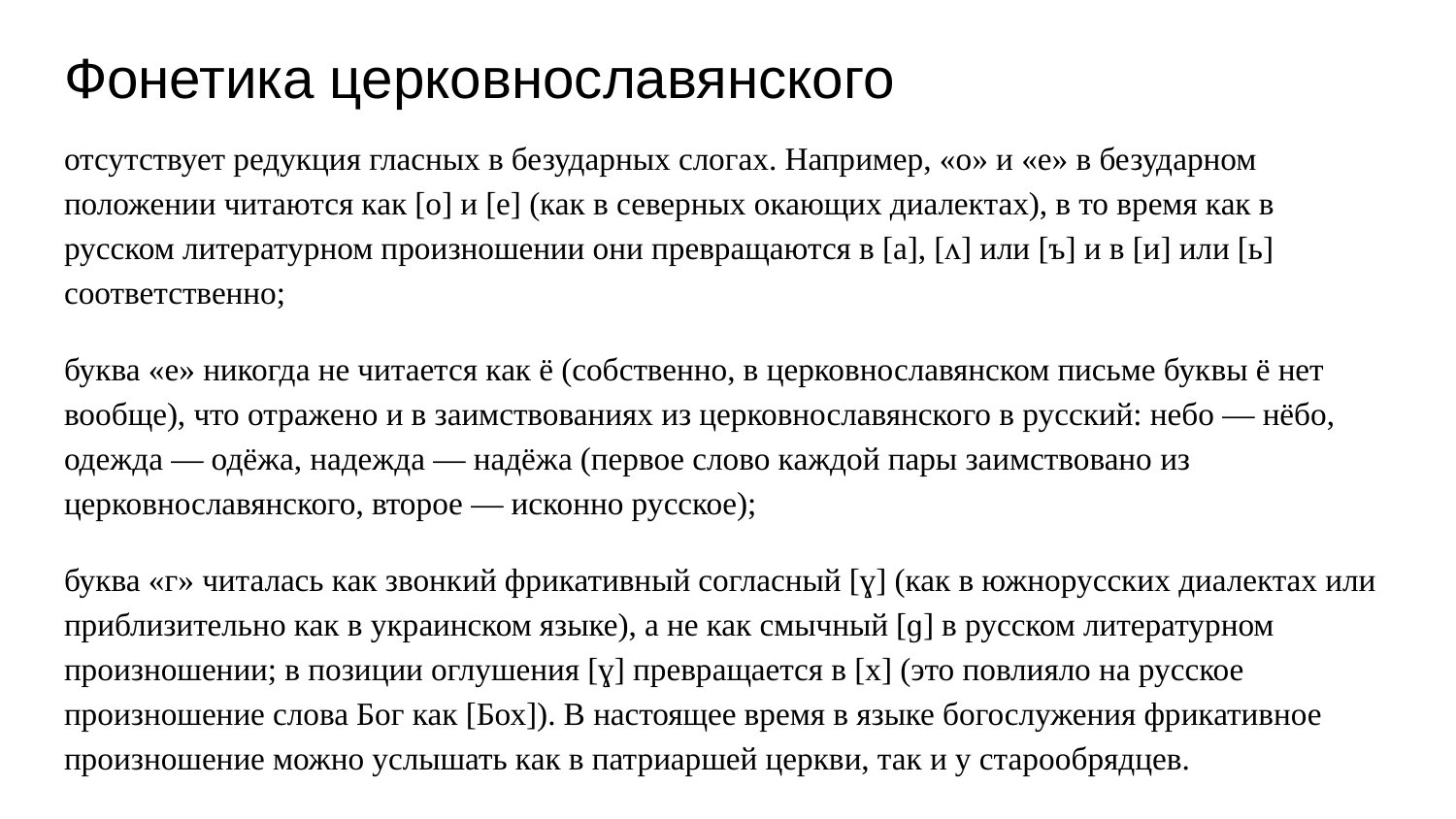

# Фонетика церковнославянского

отсутствует редукция гласных в безударных слогах. Например, «о» и «е» в безударном положении читаются как [о] и [е] (как в северных окающих диалектах), в то время как в русском литературном произношении они превращаются в [а], [ʌ] или [ъ] и в [и] или [ь] соответственно;
буква «е» никогда не читается как ё (собственно, в церковнославянском письме буквы ё нет вообще), что отражено и в заимствованиях из церковнославянского в русский: небо — нёбо, одежда — одёжа, надежда — надёжа (первое слово каждой пары заимствовано из церковнославянского, второе — исконно русское);
буква «г» читалась как звонкий фрикативный согласный [ɣ] (как в южнорусских диалектах или приблизительно как в украинском языке), а не как смычный [ɡ] в русском литературном произношении; в позиции оглушения [ɣ] превращается в [x] (это повлияло на русское произношение слова Бог как [Бох]). В настоящее время в языке богослужения фрикативное произношение можно услышать как в патриаршей церкви, так и у старообрядцев.